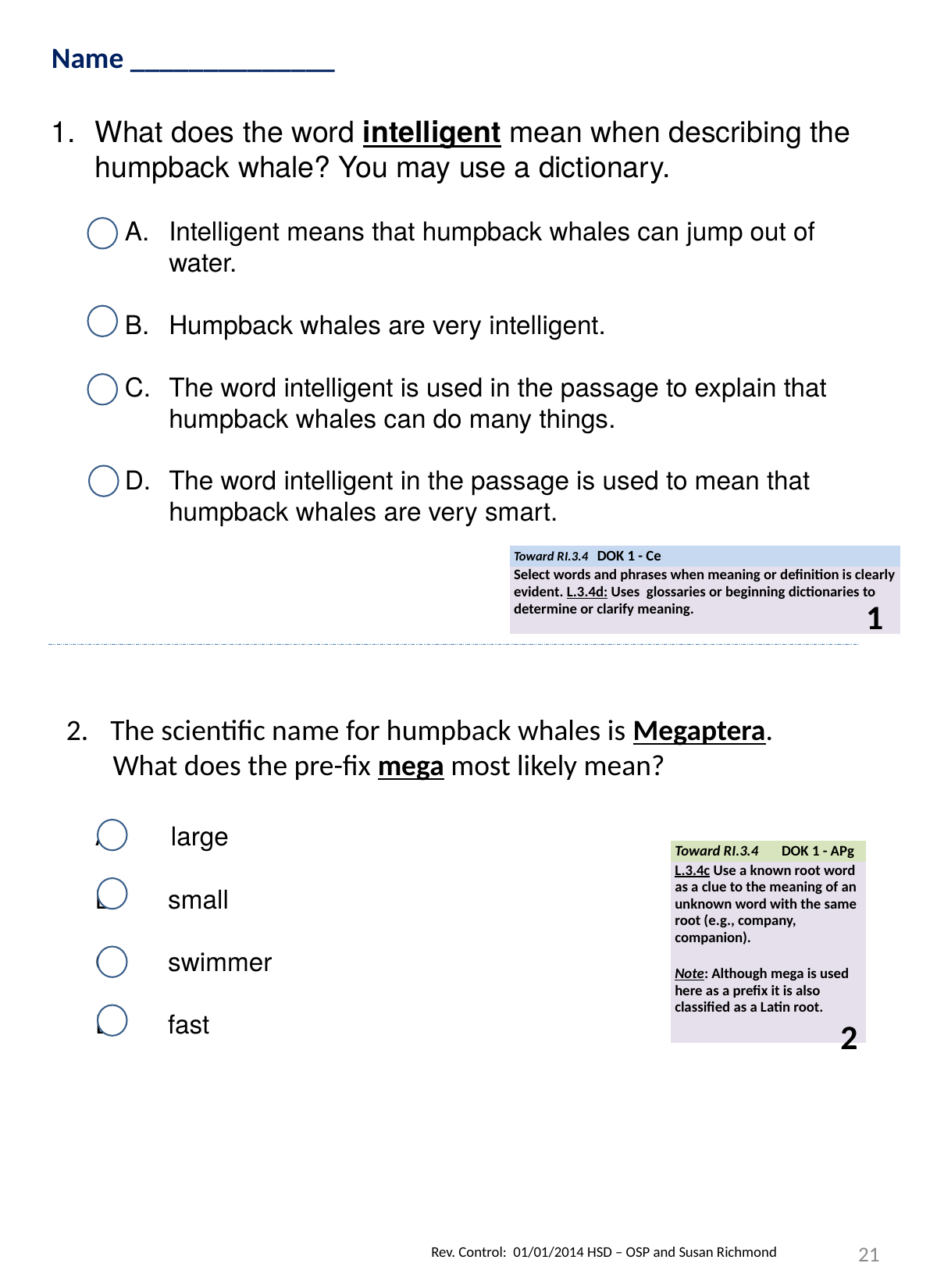

Name ______________
What does the word intelligent mean when describing the humpback whale? You may use a dictionary.

Intelligent means that humpback whales can jump out of water.

Humpback whales are very intelligent.

The word intelligent is used in the passage to explain that humpback whales can do many things.

The word intelligent in the passage is used to mean that humpback whales are very smart.

| Toward RI.3.4 DOK 1 - Ce |
| --- |
| Select words and phrases when meaning or definition is clearly evident. L.3.4d: Uses glossaries or beginning dictionaries to determine or clarify meaning. |
1
The scientific name for humpback whales is Megaptera.
       What does the pre-fix mega most likely mean?

    large

    small

    swimmer

    fast

| Toward RI.3.4 DOK 1 - APg |
| --- |
| L.3.4c Use a known root word as a clue to the meaning of an unknown word with the same root (e.g., company, companion). Note: Although mega is used here as a prefix it is also classified as a Latin root. |

2

21